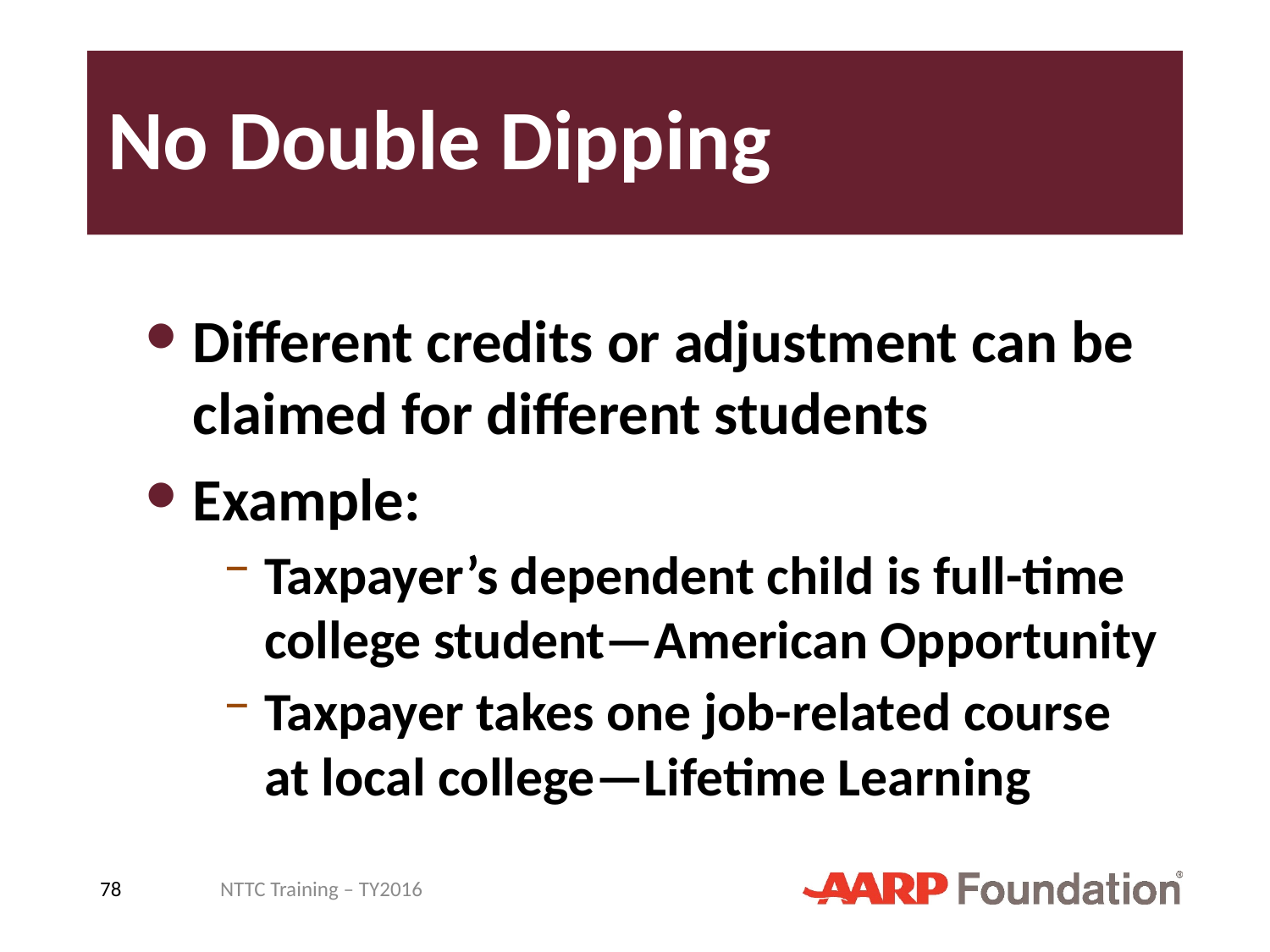

# No Double Dipping
Different credits or adjustment can be claimed for different students
Example:
Taxpayer’s dependent child is full-time college student—American Opportunity
Taxpayer takes one job-related course at local college—Lifetime Learning
78
NTTC Training – TY2016